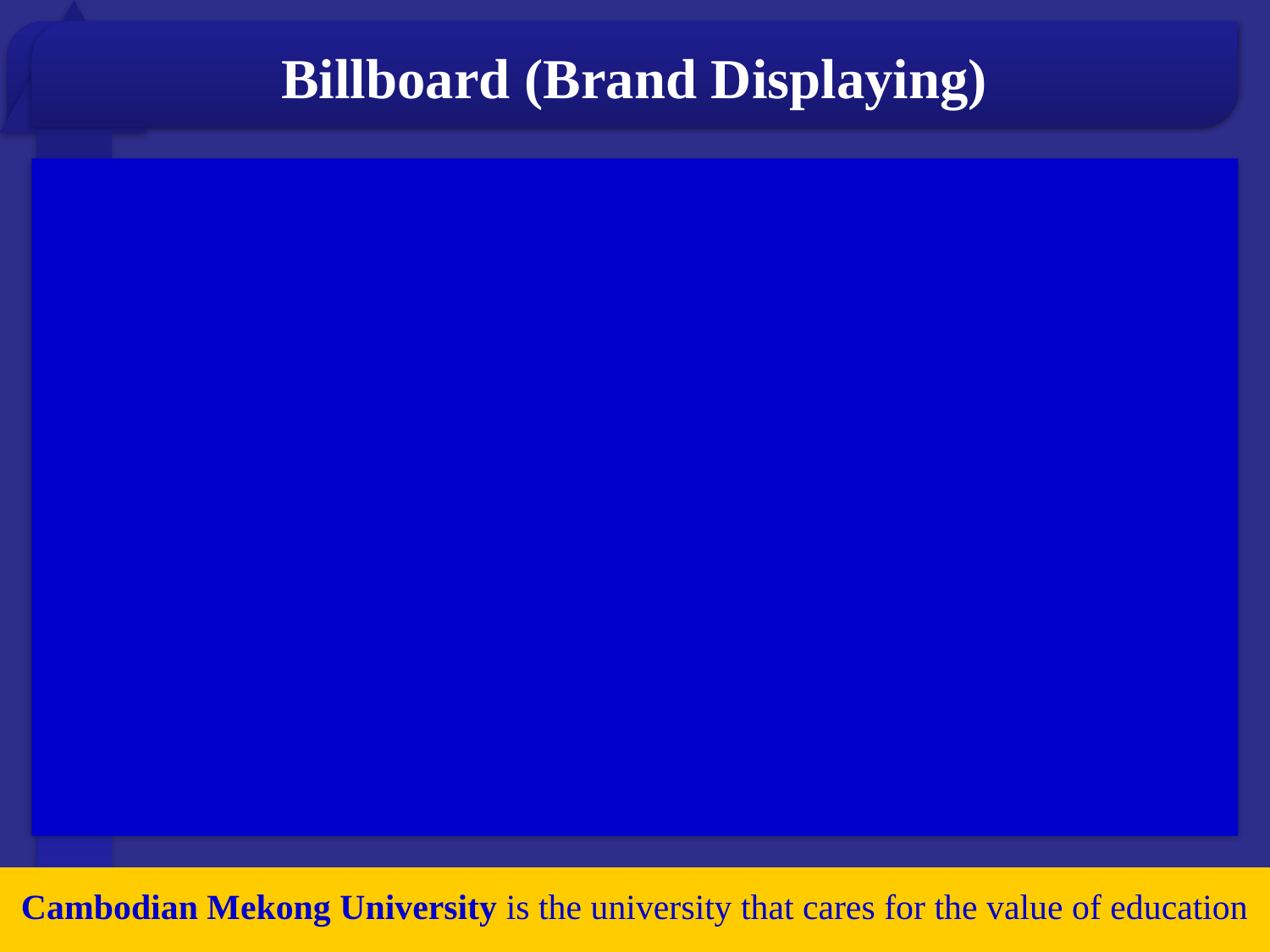

Billboard (Brand Displaying)

Cambodian Mekong University is the university that cares for the value of education